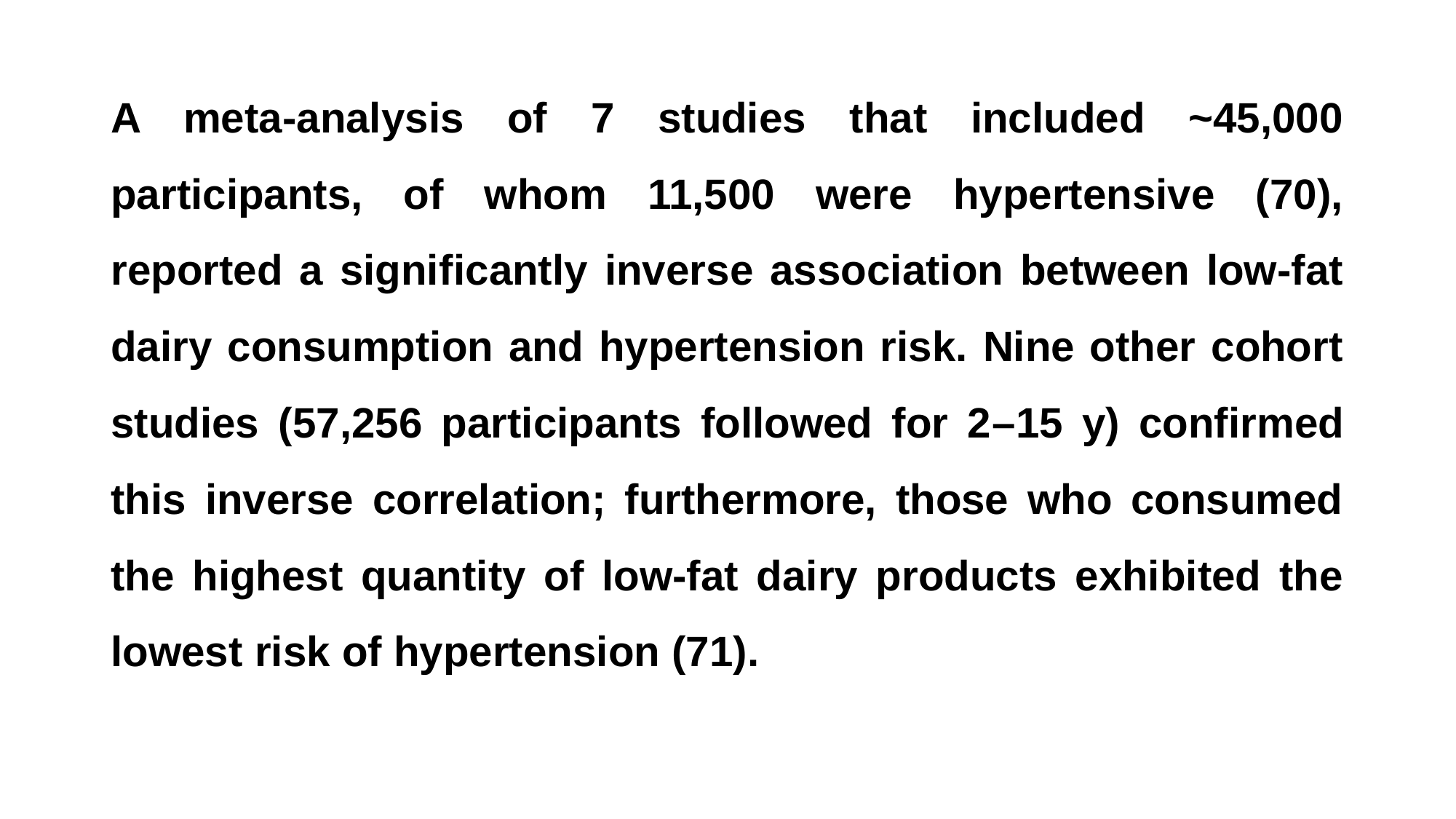

A meta-analysis of 7 studies that included ~45,000 participants, of whom 11,500 were hypertensive (70), reported a significantly inverse association between low-fat dairy consumption and hypertension risk. Nine other cohort studies (57,256 participants followed for 2–15 y) confirmed this inverse correlation; furthermore, those who consumed the highest quantity of low-fat dairy products exhibited the lowest risk of hypertension (71).